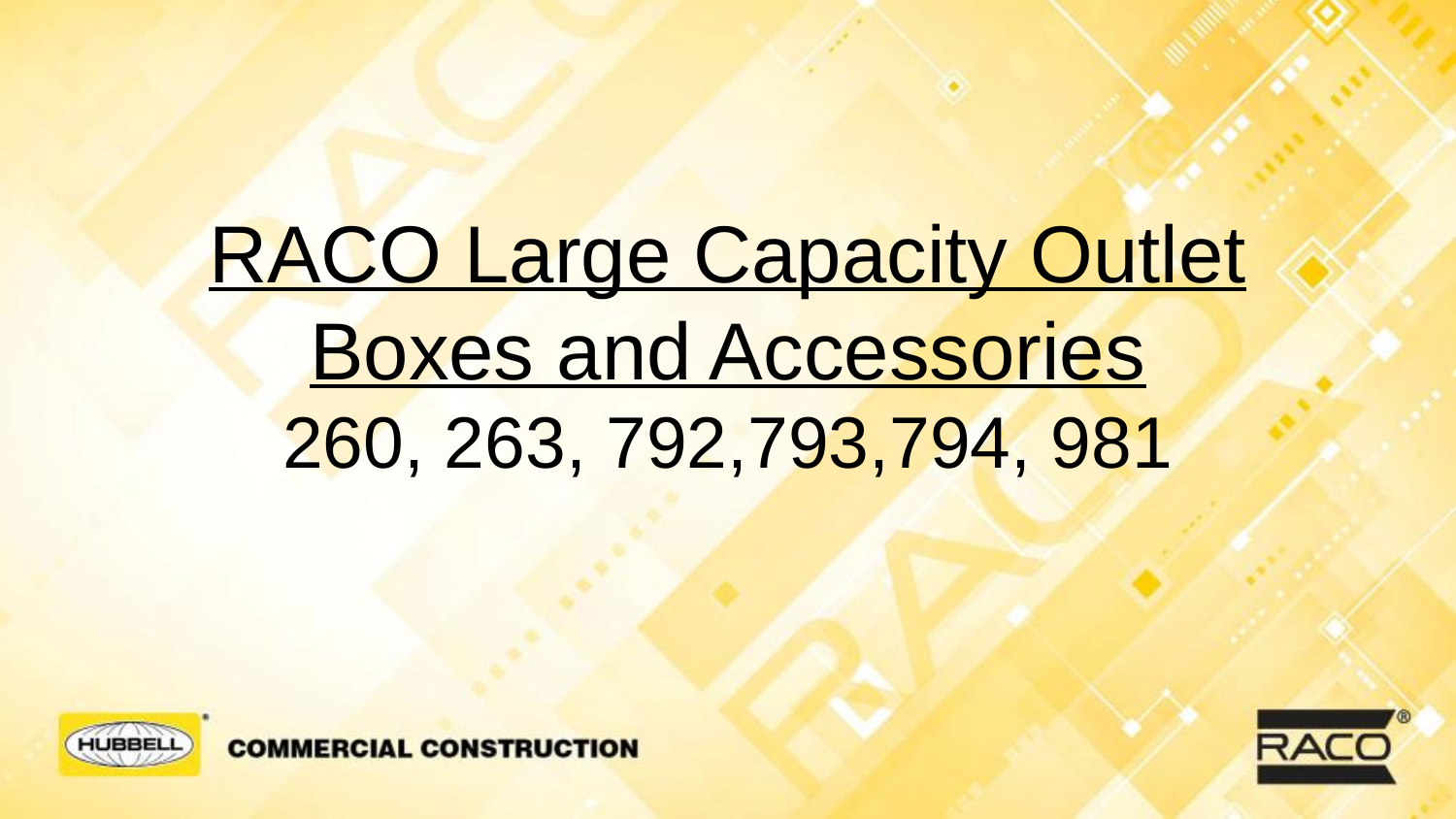

# RACO Large Capacity Outlet Boxes and Accessories 260, 263, 792,793,794, 981